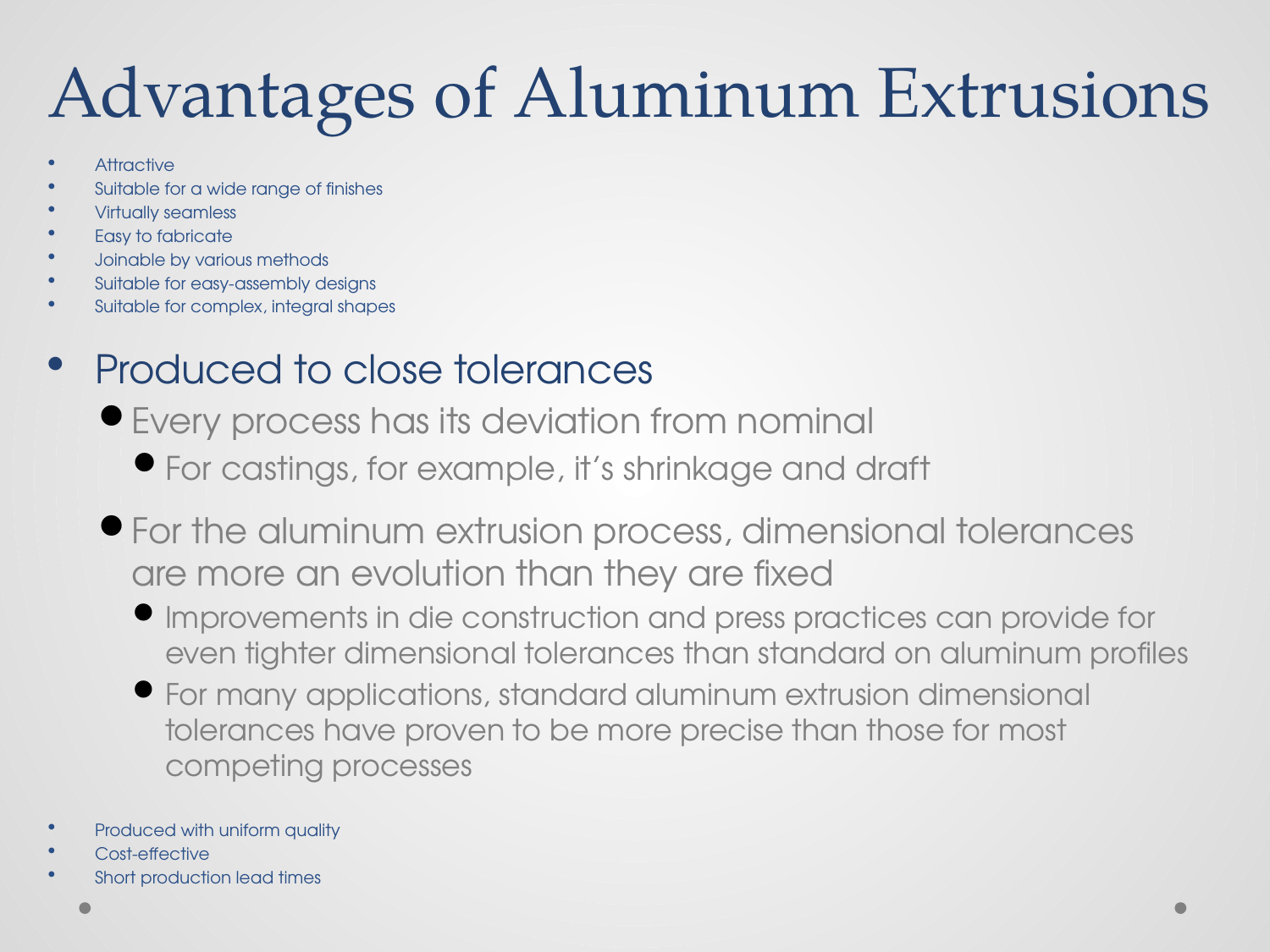

# Advantages of Aluminum Extrusions
Attractive
Suitable for a wide range of finishes
Virtually seamless
Easy to fabricate
Joinable by various methods
Suitable for easy-assembly designs
Suitable for complex, integral shapes
Produced to close tolerances
Every process has its deviation from nominal
For castings, for example, it’s shrinkage and draft
For the aluminum extrusion process, dimensional tolerances are more an evolution than they are fixed
Improvements in die construction and press practices can provide for even tighter dimensional tolerances than standard on aluminum profiles
For many applications, standard aluminum extrusion dimensional tolerances have proven to be more precise than those for most competing processes
Produced with uniform quality
Cost-effective
Short production lead times